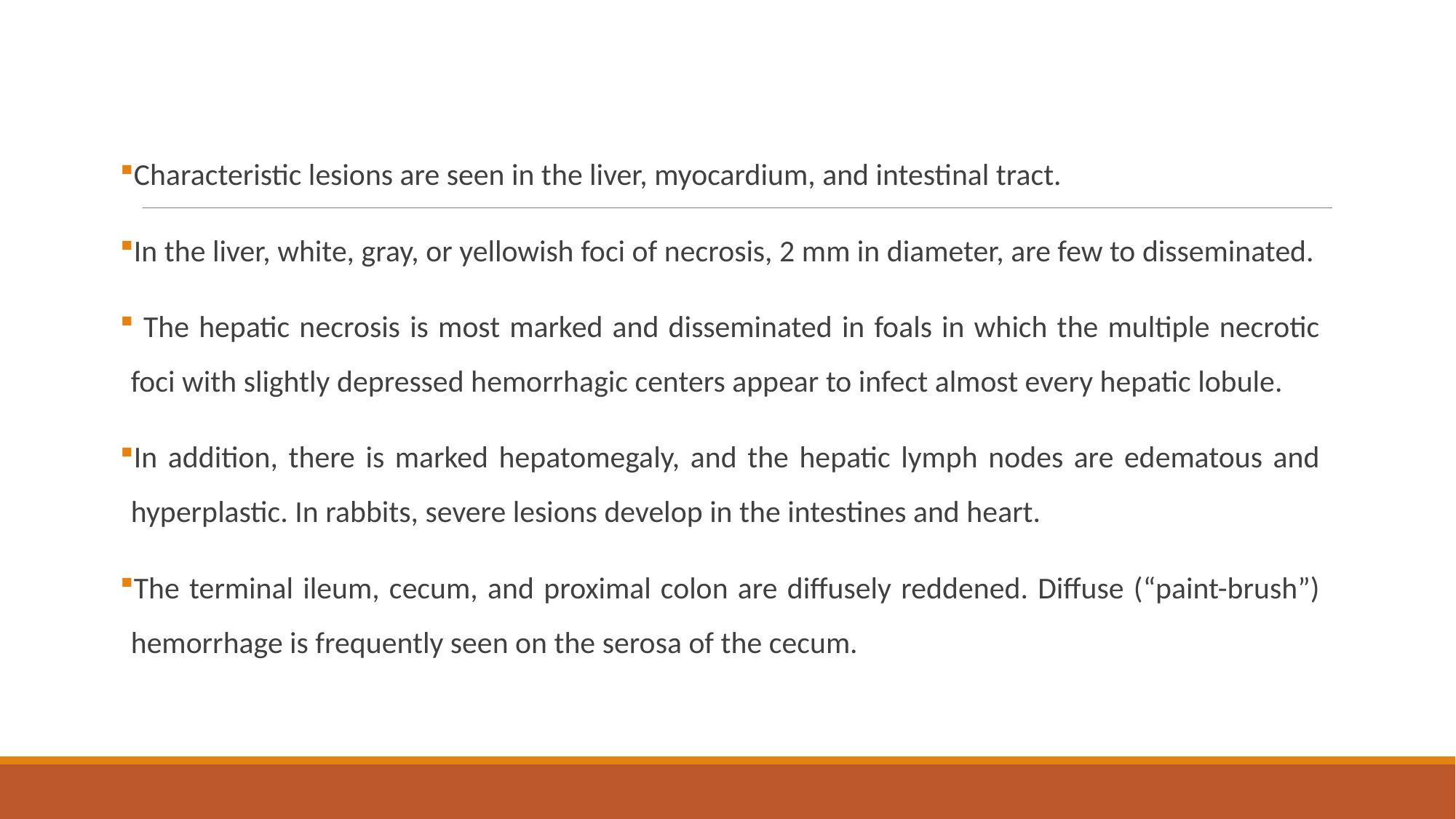

Characteristic lesions are seen in the liver, myocardium, and intestinal tract.
In the liver, white, gray, or yellowish foci of necrosis, 2 mm in diameter, are few to disseminated.
 The hepatic necrosis is most marked and disseminated in foals in which the multiple necrotic foci with slightly depressed hemorrhagic centers appear to infect almost every hepatic lobule.
In addition, there is marked hepatomegaly, and the hepatic lymph nodes are edematous and hyperplastic. In rabbits, severe lesions develop in the intestines and heart.
The terminal ileum, cecum, and proximal colon are diffusely reddened. Diffuse (“paint-brush”) hemorrhage is frequently seen on the serosa of the cecum.